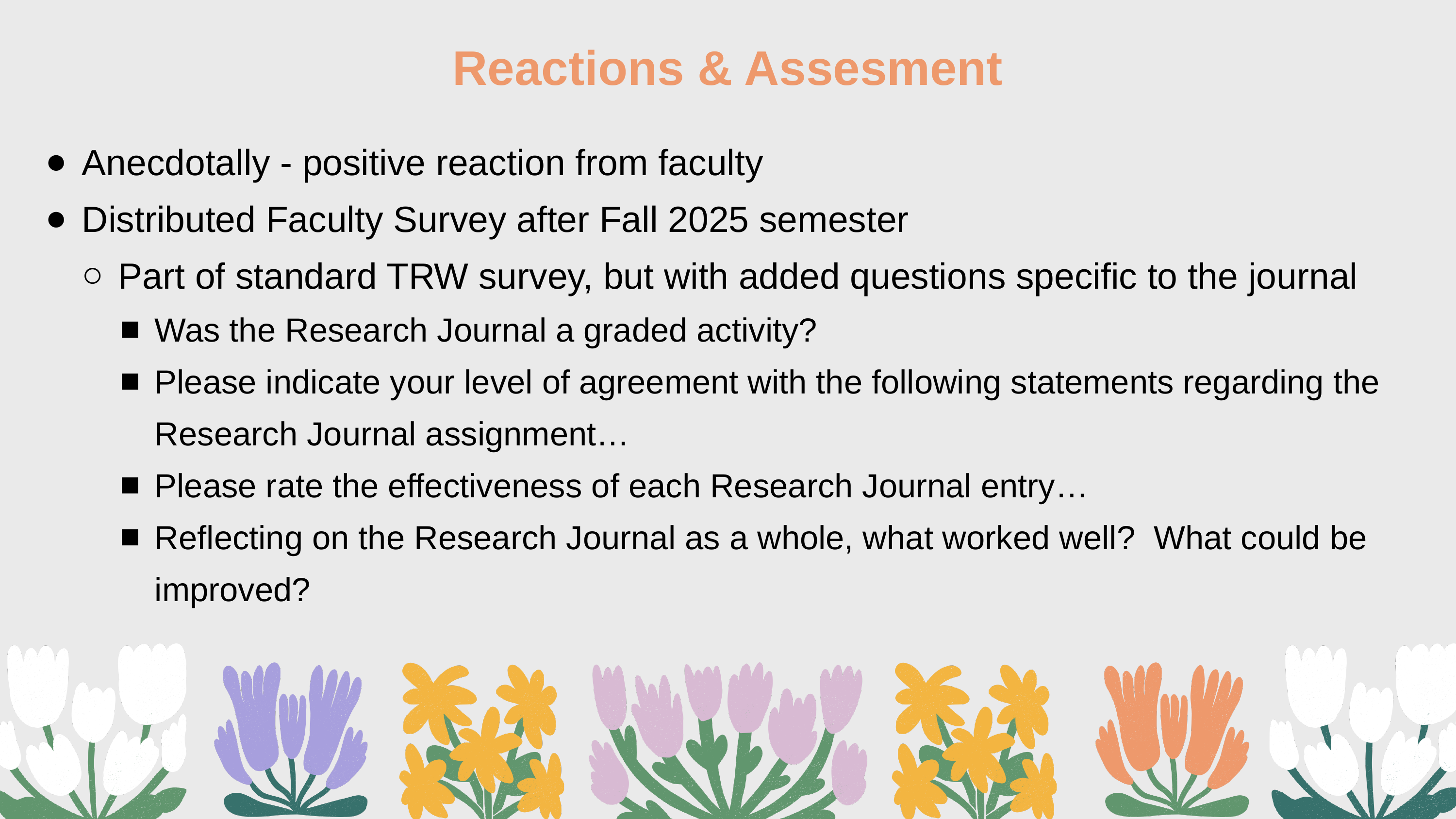

Reactions & Assesment
Anecdotally - positive reaction from faculty
Distributed Faculty Survey after Fall 2025 semester
Part of standard TRW survey, but with added questions specific to the journal
Was the Research Journal a graded activity?
Please indicate your level of agreement with the following statements regarding the Research Journal assignment…
Please rate the effectiveness of each Research Journal entry…
Reflecting on the Research Journal as a whole, what worked well?  What could be improved?